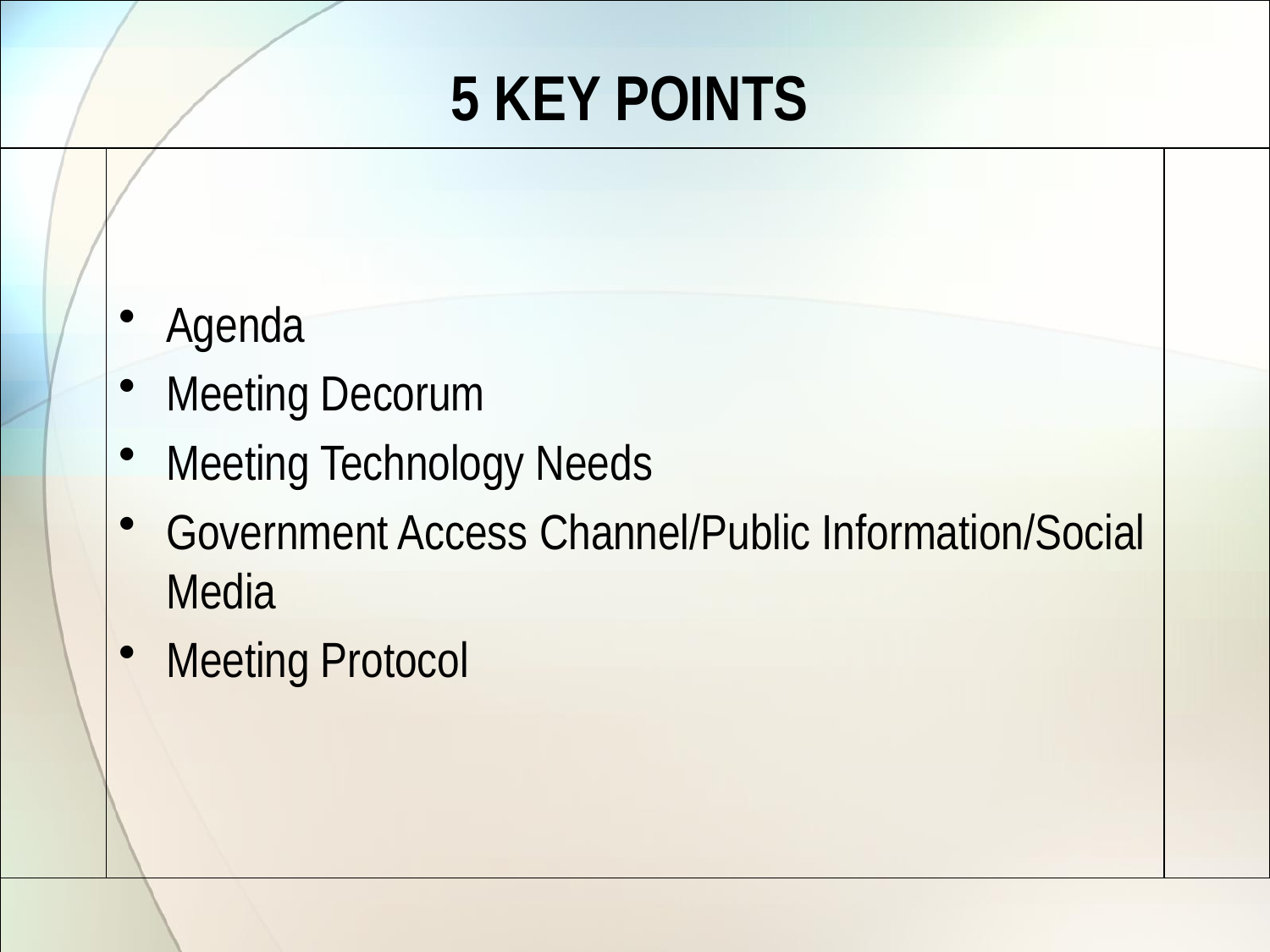

5 KEY POINTS

Agenda
Meeting Decorum
Meeting Technology Needs
Government Access Channel/Public Information/Social Media
Meeting Protocol